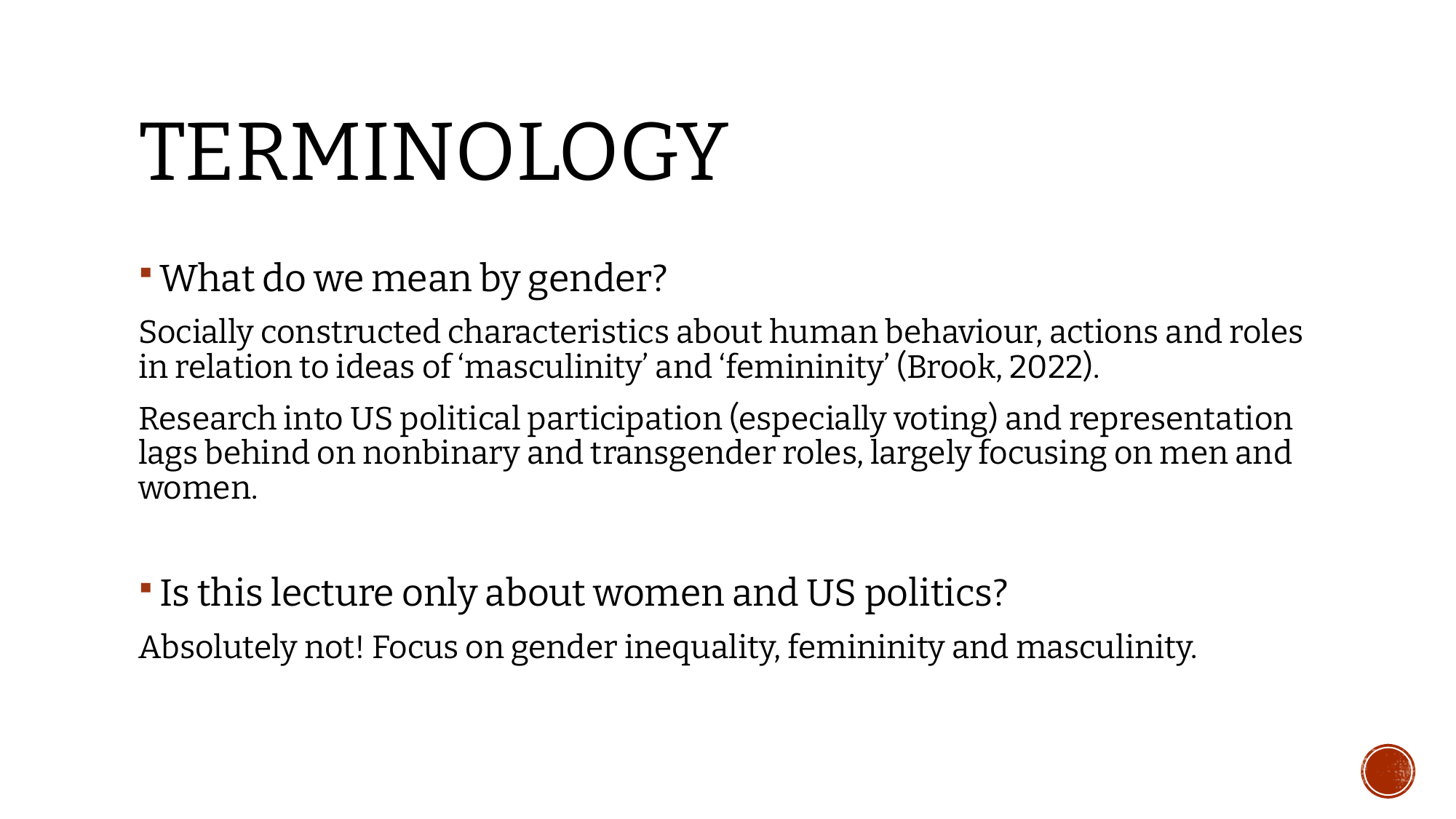

# terminology
What do we mean by gender?
Socially constructed characteristics about human behaviour, actions and roles in relation to ideas of ‘masculinity’ and ‘femininity’ (Brook, 2022).
Research into US political participation (especially voting) and representation lags behind on nonbinary and transgender roles, largely focusing on men and women.

Is this lecture only about women and US politics?
Absolutely not! Focus on gender inequality, femininity and masculinity.